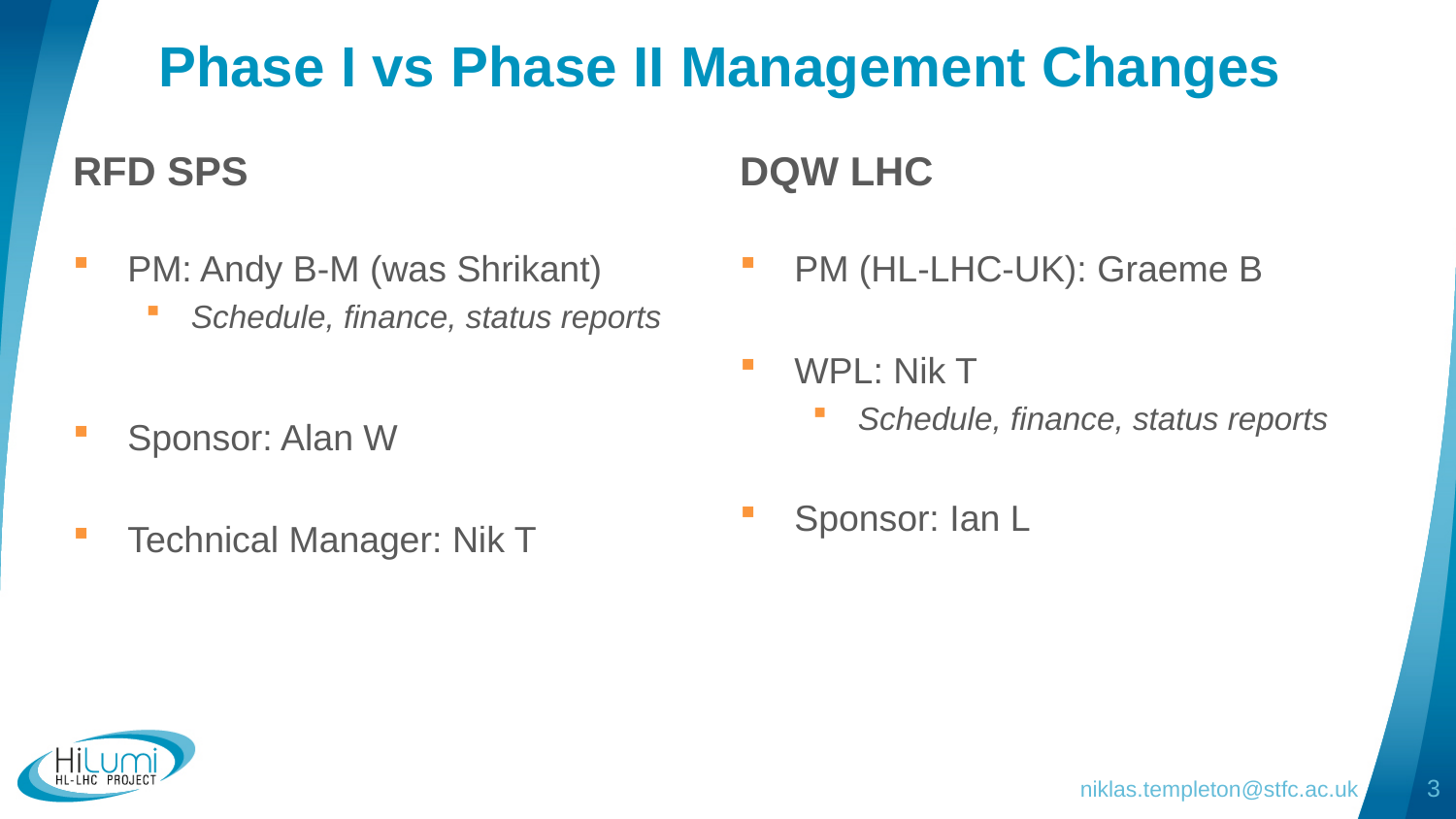

# Phase I vs Phase II Management Changes
RFD SPS
DQW LHC
PM: Andy B-M (was Shrikant)
Schedule, finance, status reports

Sponsor: Alan W

Technical Manager: Nik T

PM (HL-LHC-UK): Graeme B

WPL: Nik T
Schedule, finance, status reports

Sponsor: Ian L

niklas.templeton@stfc.ac.uk
3